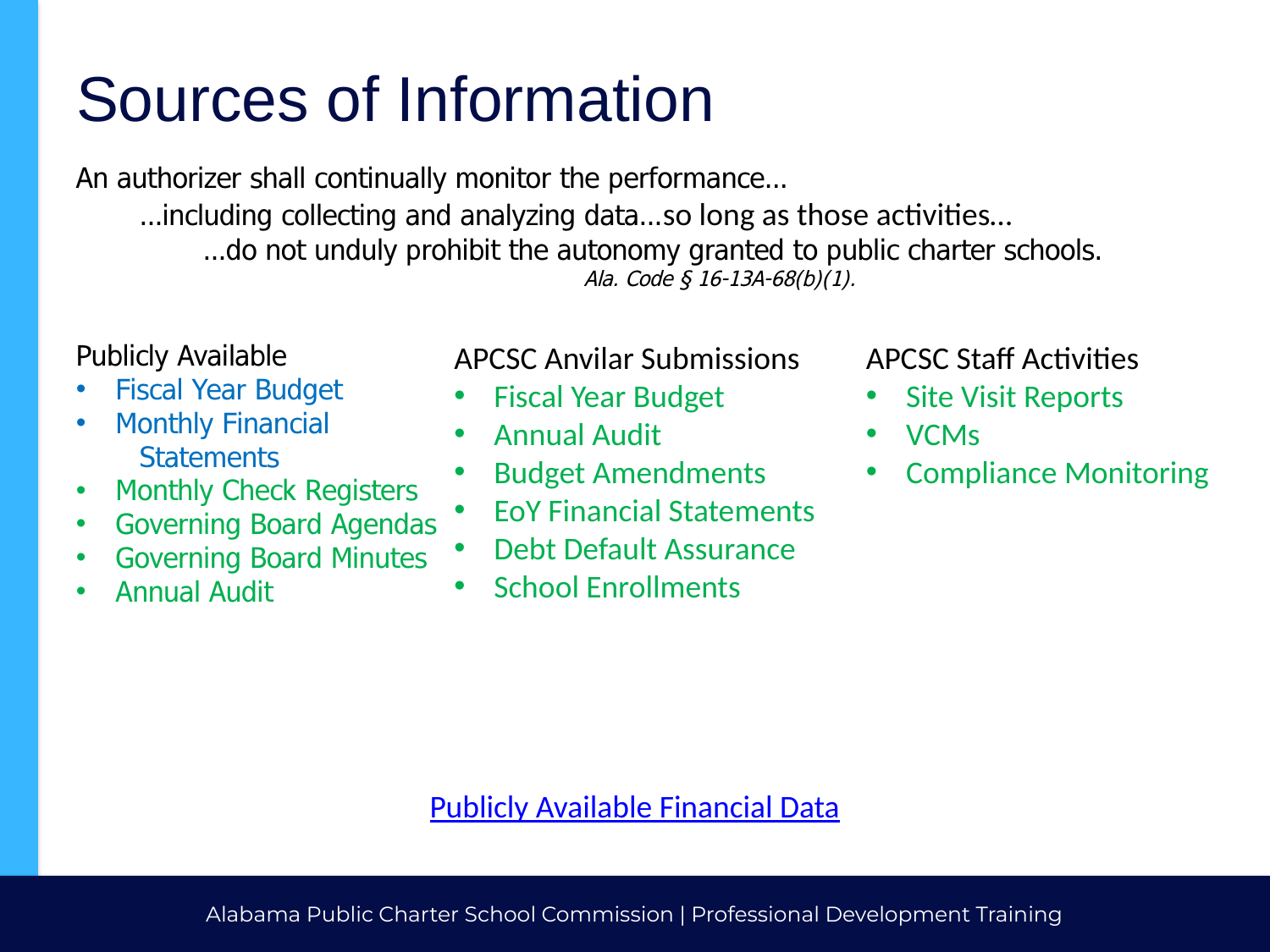

# Sources of Information
An authorizer shall continually monitor the performance…
…including collecting and analyzing data…so long as those activities…
…do not unduly prohibit the autonomy granted to public charter schools.
Ala. Code § 16-13A-68(b)(1).
APCSC Staff Activities
Site Visit Reports
VCMs
Compliance Monitoring
Publicly Available
Fiscal Year Budget
Monthly Financial
Statements
Monthly Check Registers
Governing Board Agendas
Governing Board Minutes
Annual Audit

APCSC Anvilar Submissions
Fiscal Year Budget
Annual Audit
Budget Amendments
EoY Financial Statements
Debt Default Assurance
School Enrollments
Publicly Available Financial Data
Alabama Public Charter School Commission | Professional Development Training